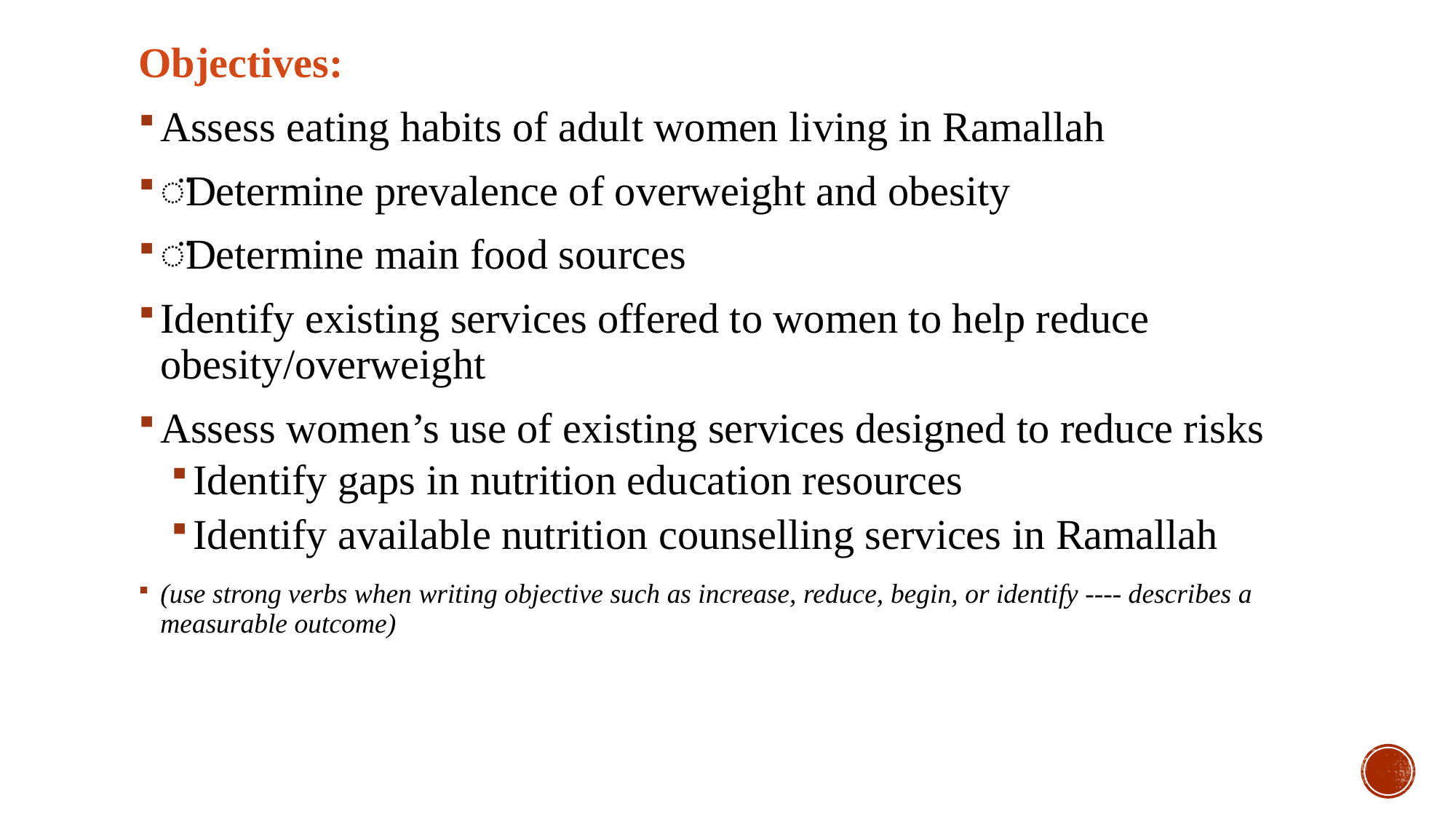

Objectives:
Assess eating habits of adult women living in Ramallah
̈Determine prevalence of overweight and obesity
̈Determine main food sources
Identify existing services offered to women to help reduce obesity/overweight
Assess women’s use of existing services designed to reduce risks
Identify gaps in nutrition education resources
Identify available nutrition counselling services in Ramallah
(use strong verbs when writing objective such as increase, reduce, begin, or identify ---- describes a measurable outcome)